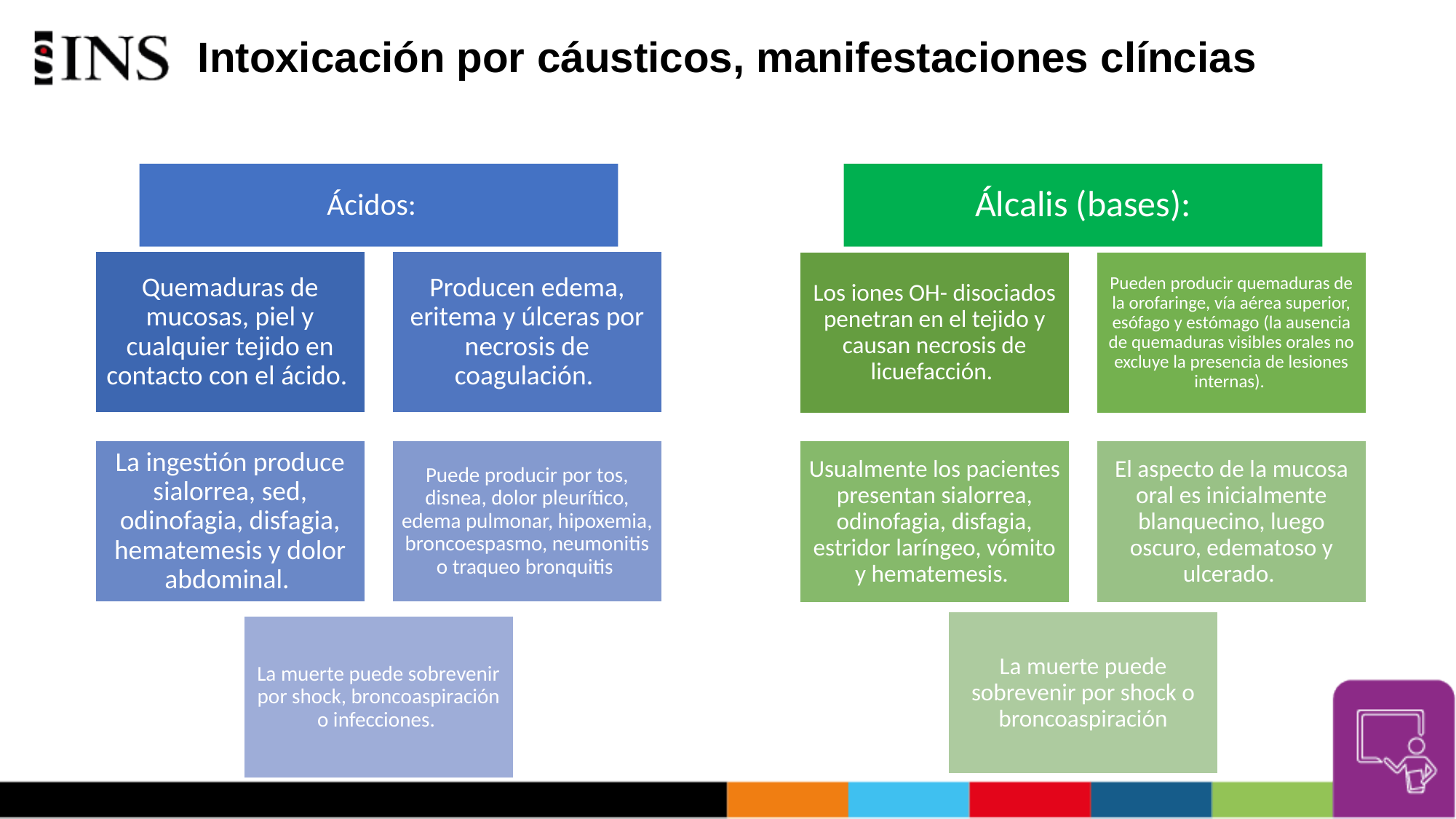

# Intoxicación por cáusticos, manifestaciones clíncias

Álcalis (bases):

Ácidos:
Quemaduras de mucosas, piel y cualquier tejido en contacto con el ácido.
Producen edema, eritema y úlceras por necrosis de coagulación.
La ingestión produce sialorrea, sed, odinofagia, disfagia, hematemesis y dolor abdominal.
Puede producir por tos, disnea, dolor pleurítico, edema pulmonar, hipoxemia, broncoespasmo, neumonitis o traqueo bronquitis
La muerte puede sobrevenir por shock, broncoaspiración o infecciones.
Los iones OH- disociados penetran en el tejido y causan necrosis de licuefacción.
Pueden producir quemaduras de la orofaringe, vía aérea superior, esófago y estómago (la ausencia de quemaduras visibles orales no excluye la presencia de lesiones internas).
Usualmente los pacientes presentan sialorrea, odinofagia, disfagia, estridor laríngeo, vómito y hematemesis.
El aspecto de la mucosa oral es inicialmente blanquecino, luego oscuro, edematoso y ulcerado.
La muerte puede sobrevenir por shock o broncoaspiración